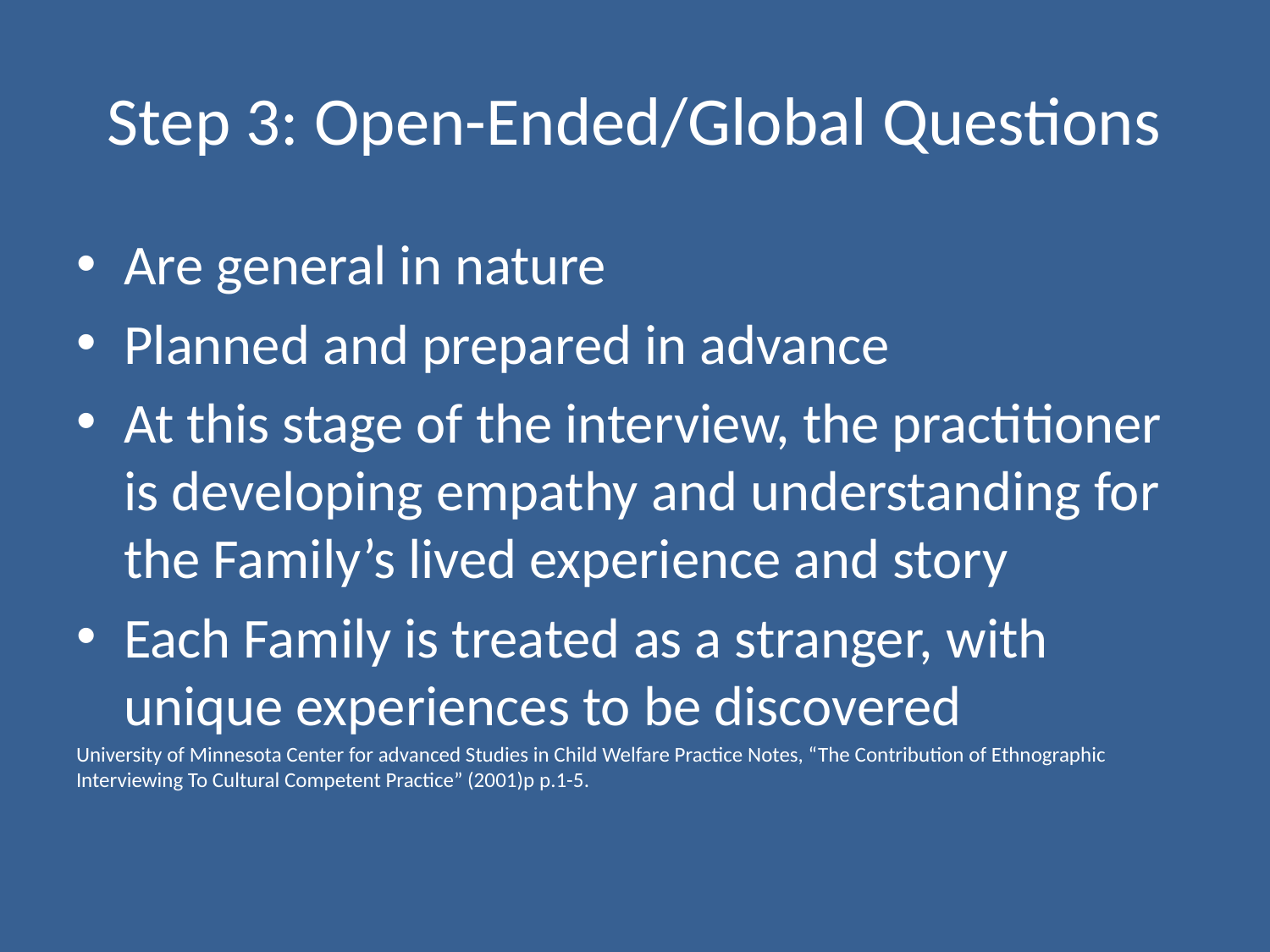

# Step 3: Open-Ended/Global Questions
Are general in nature
Planned and prepared in advance
At this stage of the interview, the practitioner is developing empathy and understanding for the Family’s lived experience and story
Each Family is treated as a stranger, with unique experiences to be discovered
University of Minnesota Center for advanced Studies in Child Welfare Practice Notes, “The Contribution of Ethnographic Interviewing To Cultural Competent Practice” (2001)p p.1-5.